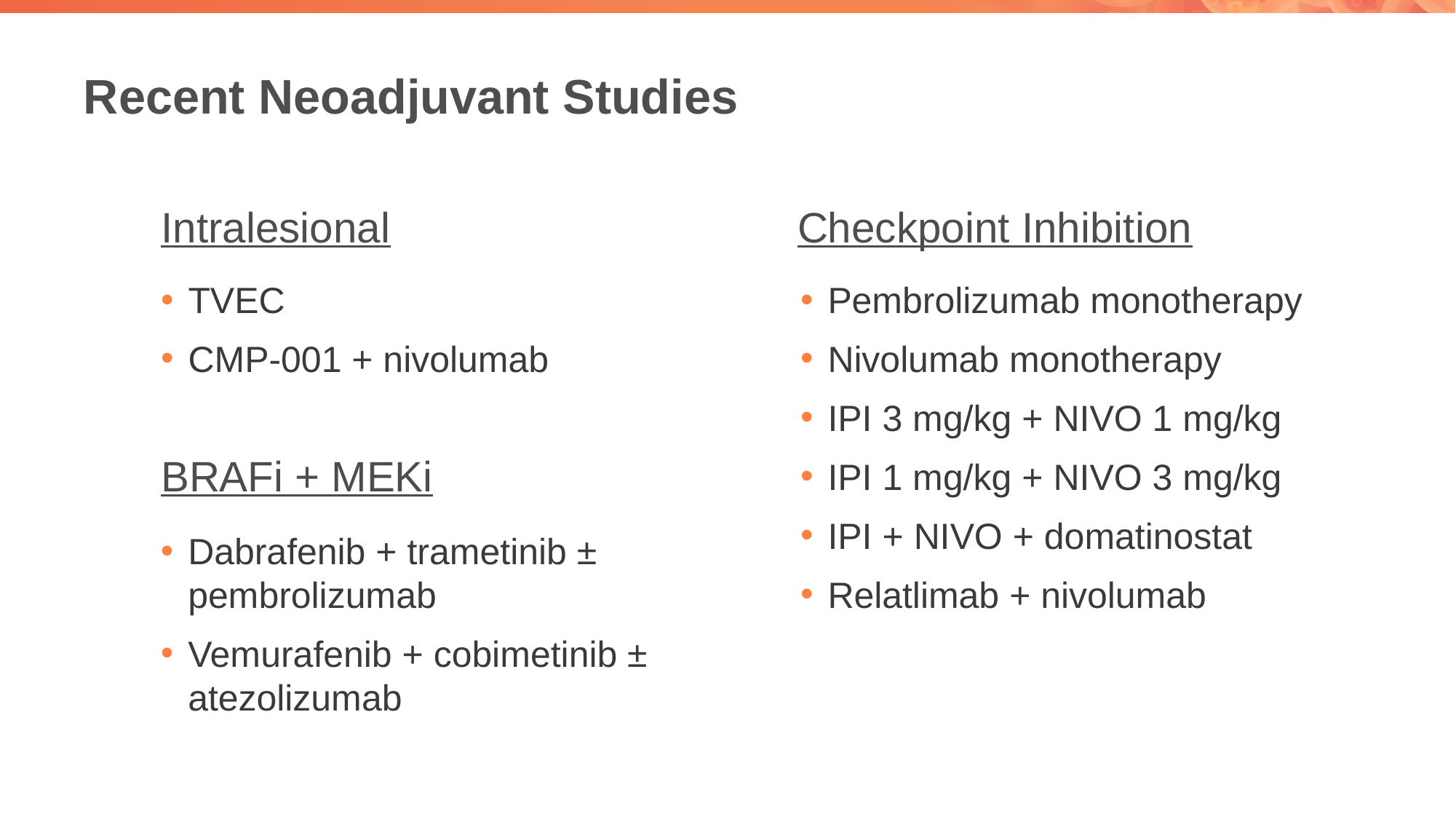

# Recent Neoadjuvant Studies
Intralesional
Checkpoint Inhibition
TVEC
CMP-001 + nivolumab

Pembrolizumab monotherapy
Nivolumab monotherapy
IPI 3 mg/kg + NIVO 1 mg/kg
IPI 1 mg/kg + NIVO 3 mg/kg
IPI + NIVO + domatinostat
Relatlimab + nivolumab

BRAFi + MEKi
Dabrafenib + trametinib ± pembrolizumab
Vemurafenib + cobimetinib ± atezolizumab